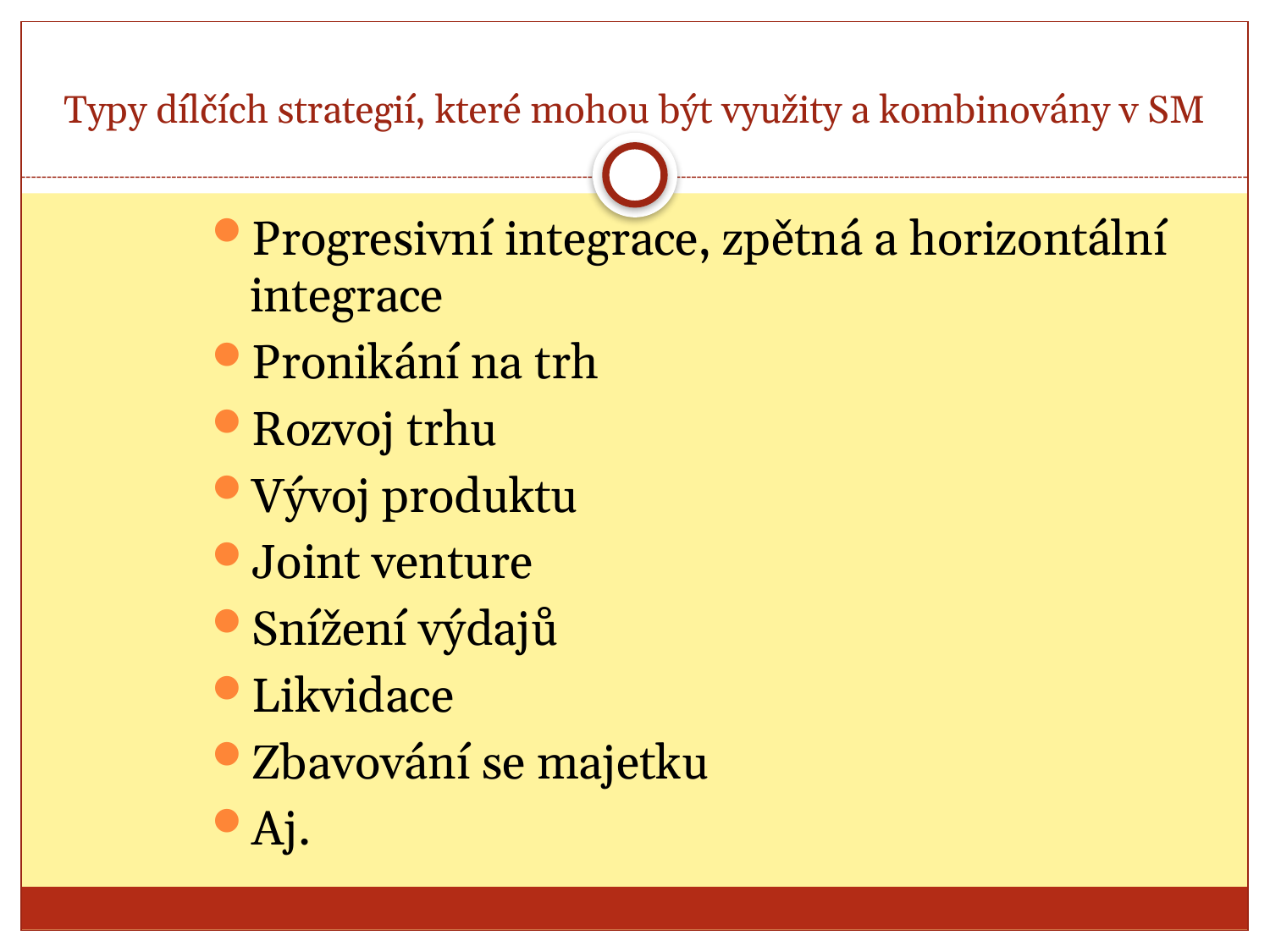

# Typy dílčích strategií, které mohou být využity a kombinovány v SM
Progresivní integrace, zpětná a horizontální integrace
Pronikání na trh
Rozvoj trhu
Vývoj produktu
Joint venture
Snížení výdajů
Likvidace
Zbavování se majetku
Aj.